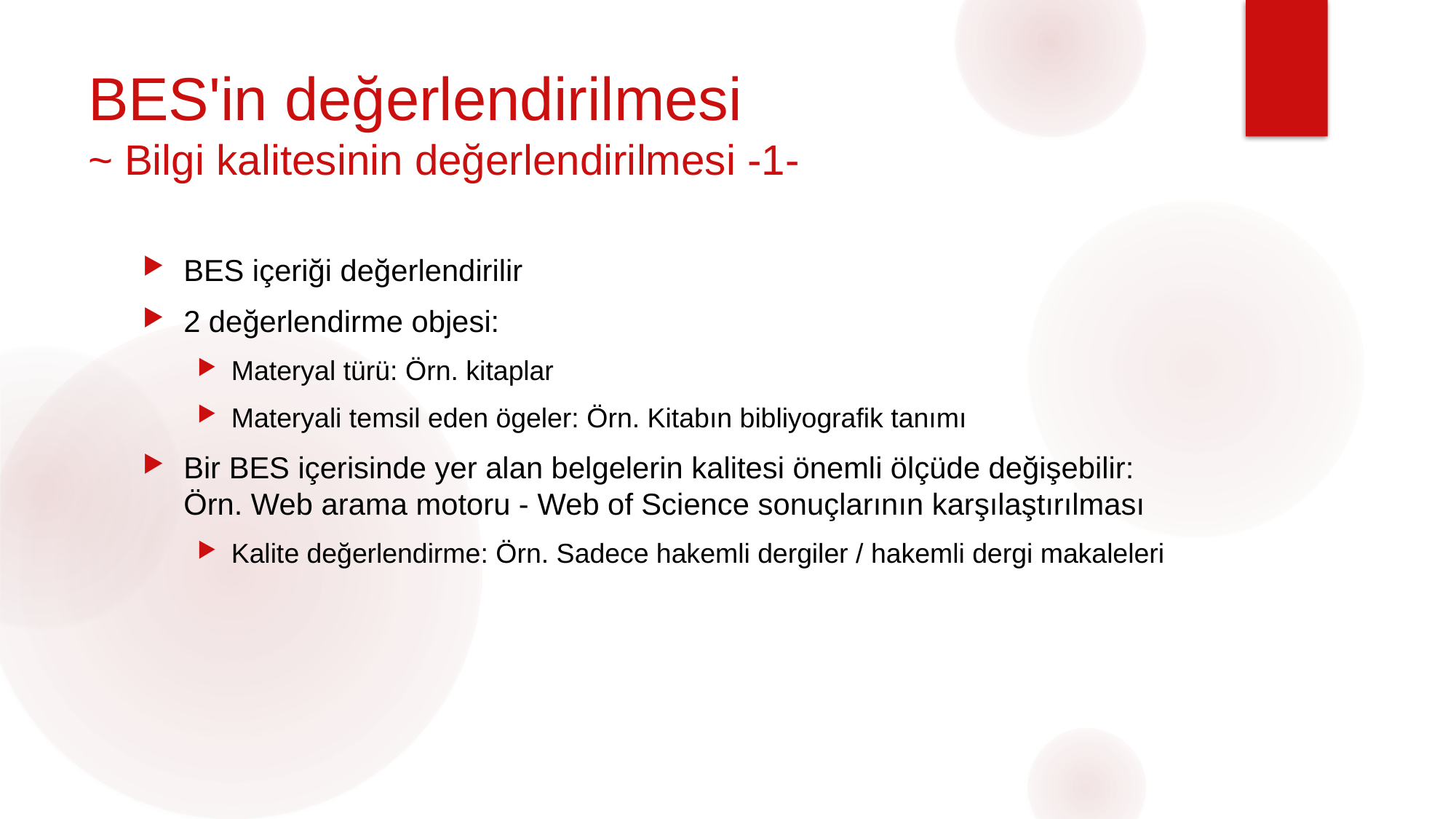

# BES'in değerlendirilmesi ~ Bilgi kalitesinin değerlendirilmesi -1-
BES içeriği değerlendirilir
2 değerlendirme objesi:
Materyal türü: Örn. kitaplar
Materyali temsil eden ögeler: Örn. Kitabın bibliyografik tanımı
Bir BES içerisinde yer alan belgelerin kalitesi önemli ölçüde değişebilir: Örn. Web arama motoru - Web of Science sonuçlarının karşılaştırılması
Kalite değerlendirme: Örn. Sadece hakemli dergiler / hakemli dergi makaleleri